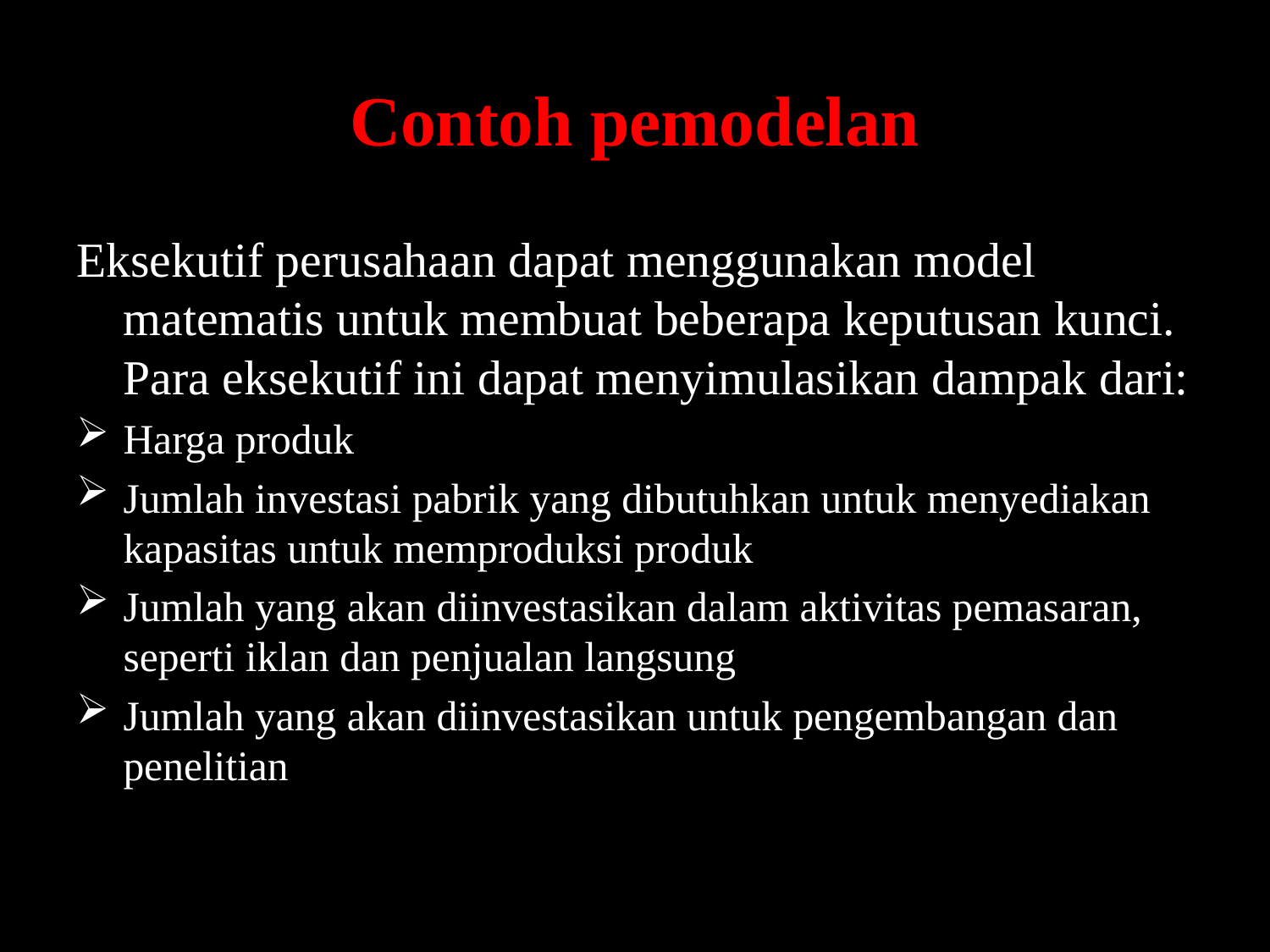

# Contoh pemodelan
Eksekutif perusahaan dapat menggunakan model matematis untuk membuat beberapa keputusan kunci. Para eksekutif ini dapat menyimulasikan dampak dari:
Harga produk
Jumlah investasi pabrik yang dibutuhkan untuk menyediakan kapasitas untuk memproduksi produk
Jumlah yang akan diinvestasikan dalam aktivitas pemasaran, seperti iklan dan penjualan langsung
Jumlah yang akan diinvestasikan untuk pengembangan dan penelitian